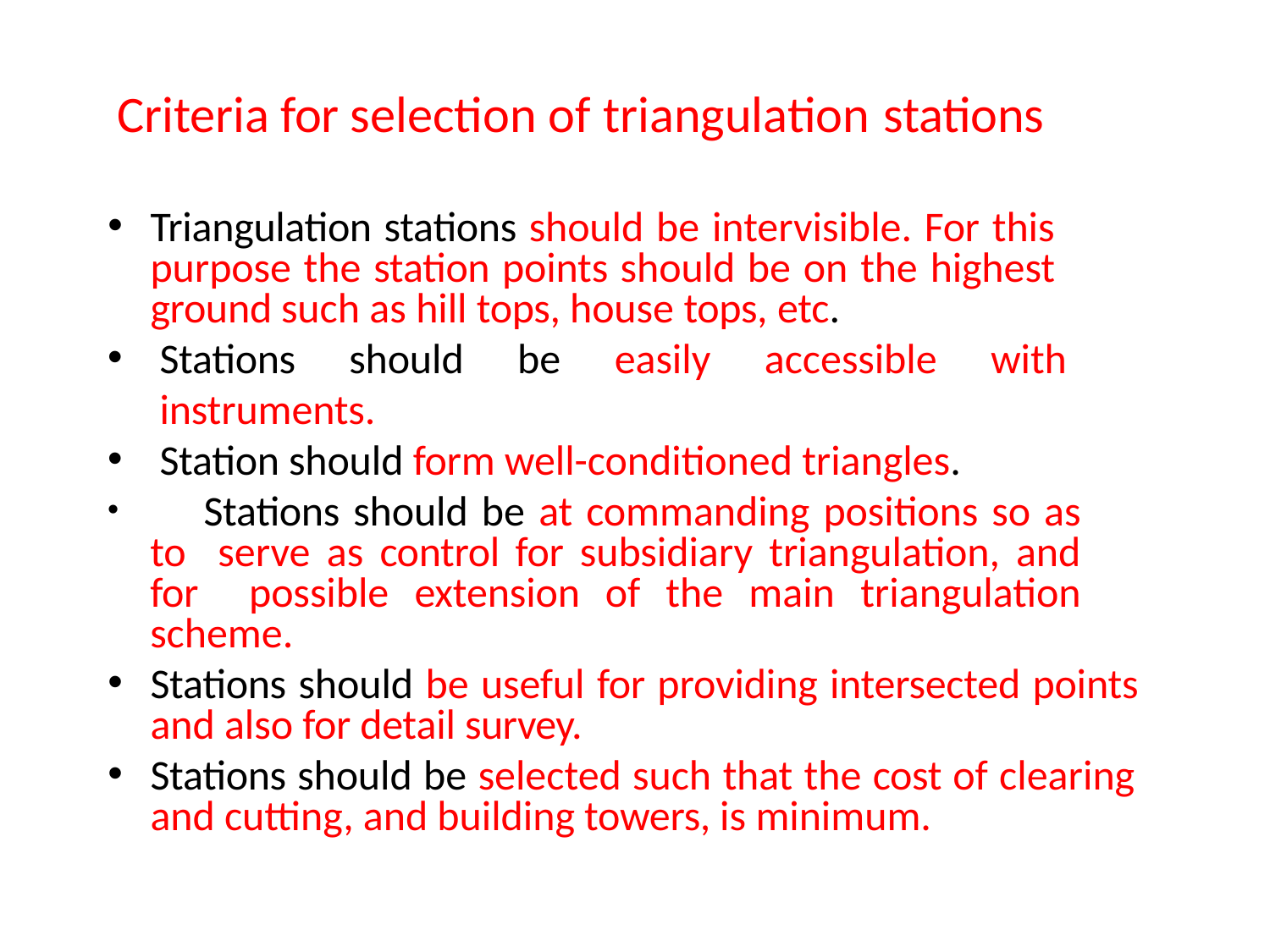

# Criteria for selection of triangulation stations
Triangulation stations should be intervisible. For this  purpose the station points should be on the highest  ground such as hill tops, house tops, etc.
Stations should be easily accessible with instruments.
Station should form well-conditioned triangles.
	Stations should be at commanding positions so as to  serve as control for subsidiary triangulation, and for  possible extension of the main triangulation scheme.
Stations should be useful for providing intersected points  and also for detail survey.
Stations should be selected such that the cost of clearing  and cutting, and building towers, is minimum.